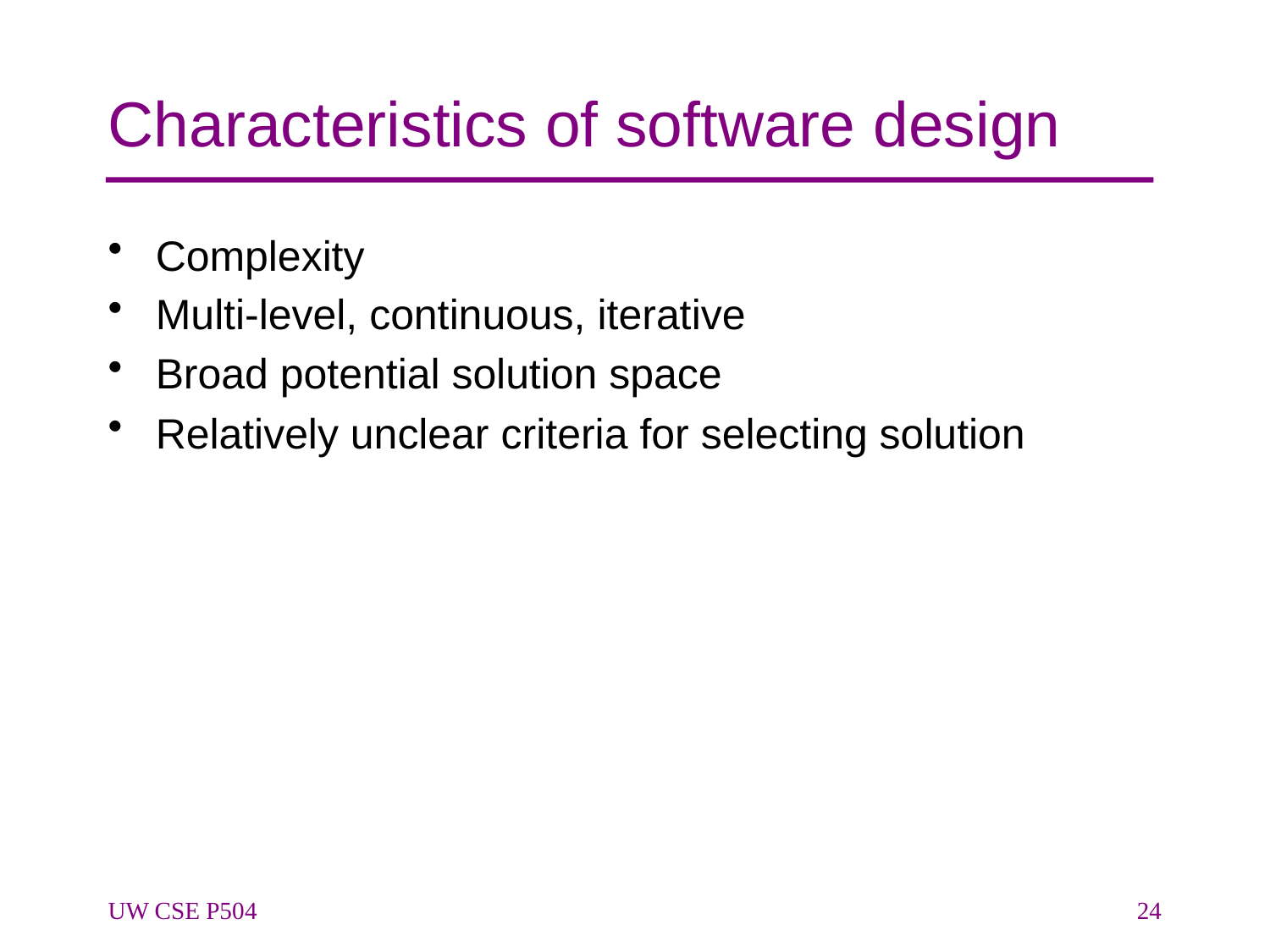

# Characteristics of software design
Complexity
Multi-level, continuous, iterative
Broad potential solution space
Relatively unclear criteria for selecting solution

UW CSE P504
24